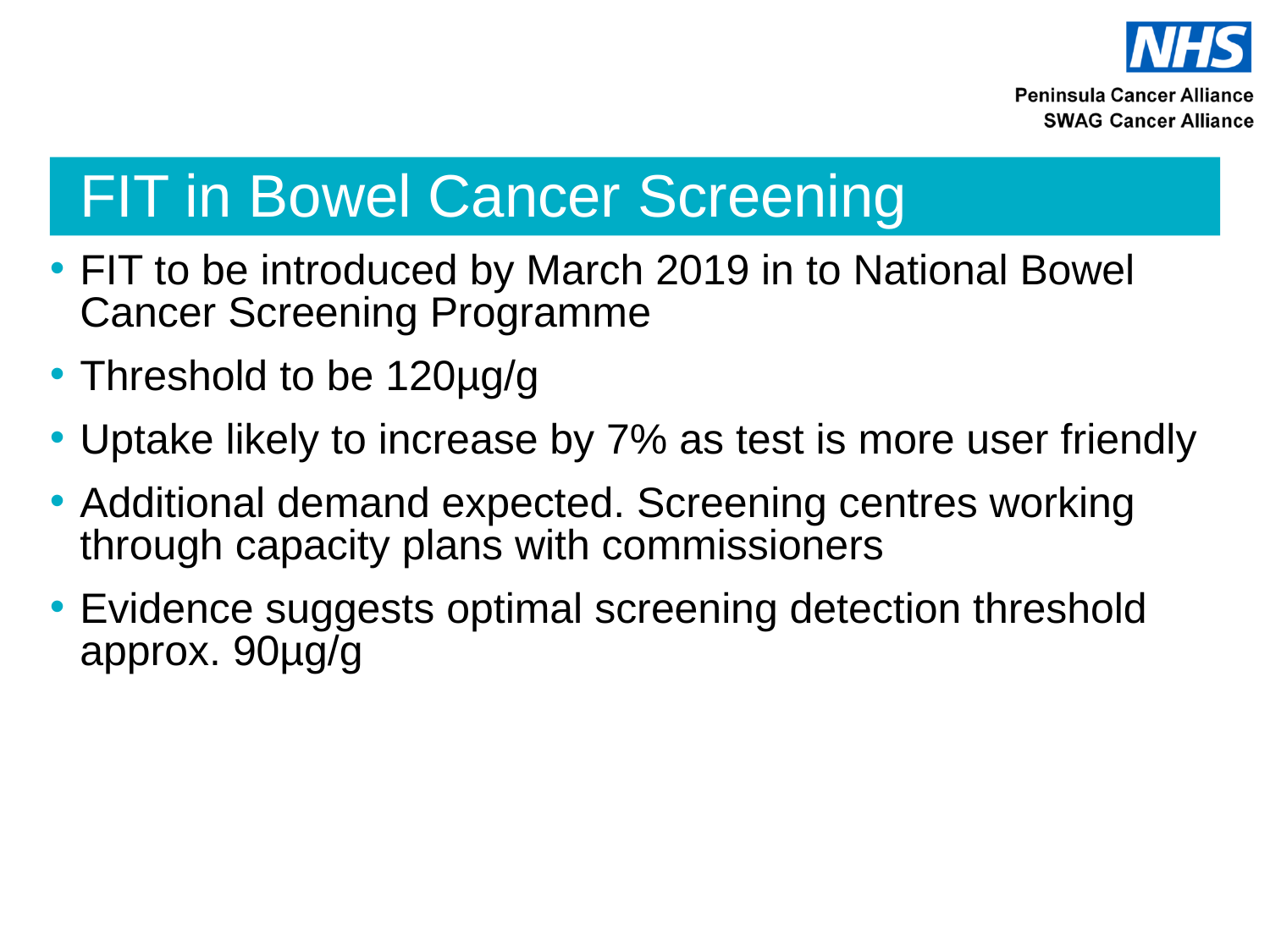

# FIT in Bowel Cancer Screening
FIT to be introduced by March 2019 in to National Bowel Cancer Screening Programme
Threshold to be 120µg/g
Uptake likely to increase by 7% as test is more user friendly
Additional demand expected. Screening centres working through capacity plans with commissioners
Evidence suggests optimal screening detection threshold approx. 90µg/g